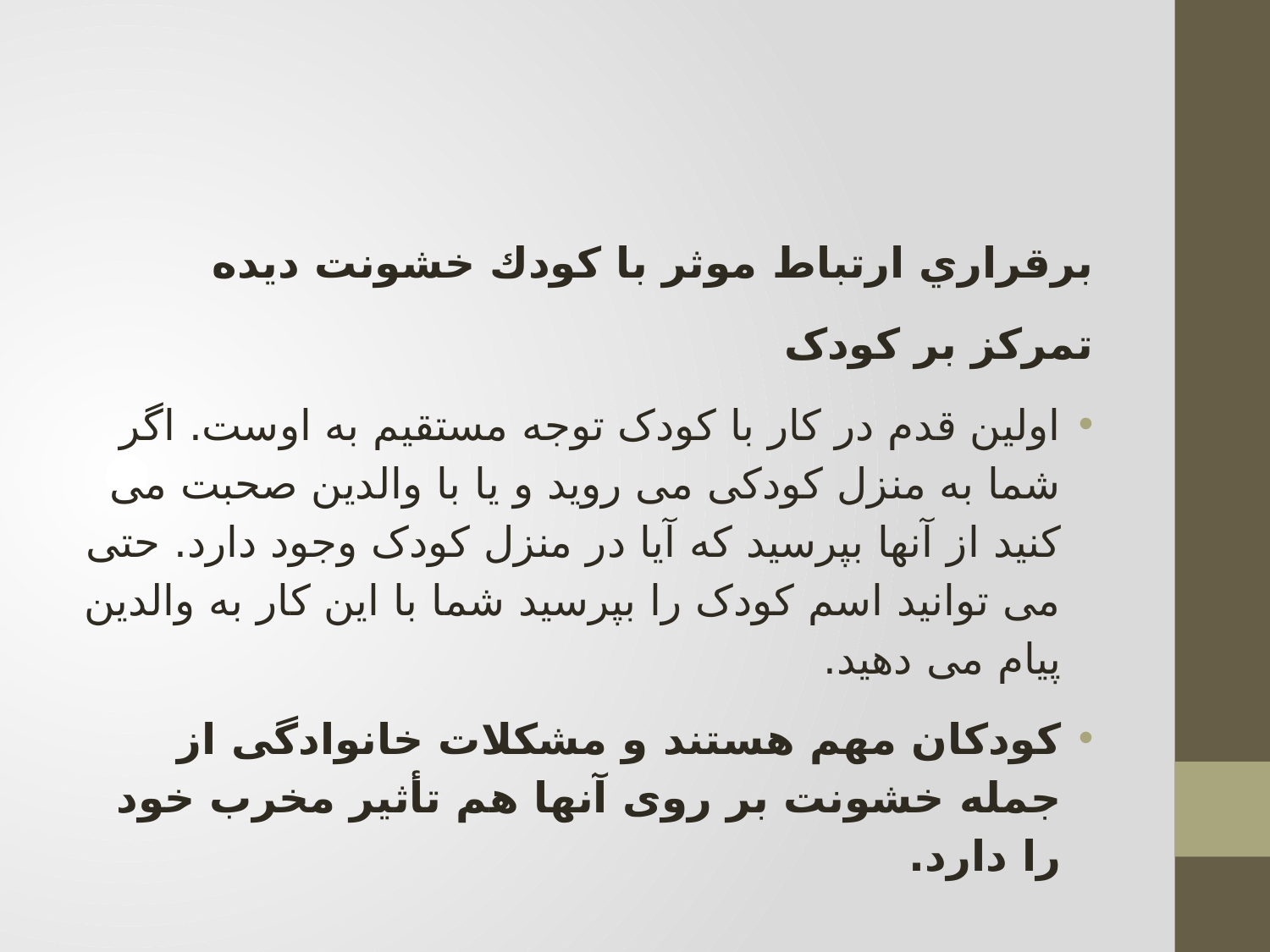

#
برقراري ارتباط موثر با كودك خشونت ديده
تمرکز بر کودک
اولین قدم در كار با کودک توجه مستقیم به اوست. اگر شما به منزل کودکی می روید و یا با والدین صحبت می کنید از آنها بپرسید که آیا در منزل کودک وجود دارد. حتی می توانید اسم کودک را بپرسید شما با این کار به والدین پیام می دهید.
کودکان مهم هستند و مشکلات خانوادگی از جمله خشونت بر روی آنها هم تأثیر مخرب خود را دارد.